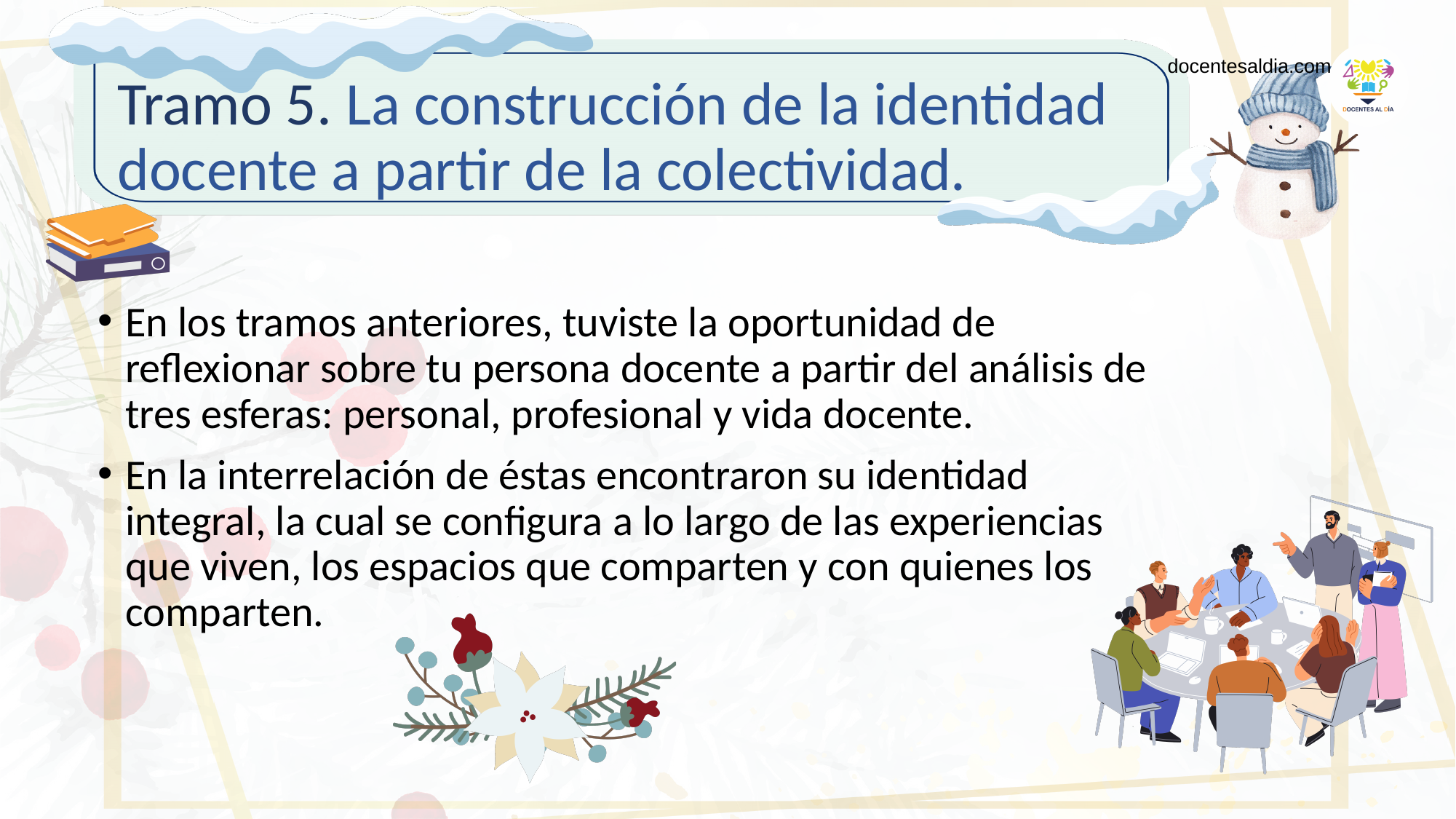

docentesaldia.com
# Tramo 5. La construcción de la identidad docente a partir de la colectividad.

En los tramos anteriores, tuviste la oportunidad de reflexionar sobre tu persona docente a partir del análisis de tres esferas: personal, profesional y vida docente.
En la interrelación de éstas encontraron su identidad integral, la cual se configura a lo largo de las experiencias que viven, los espacios que comparten y con quienes los comparten.